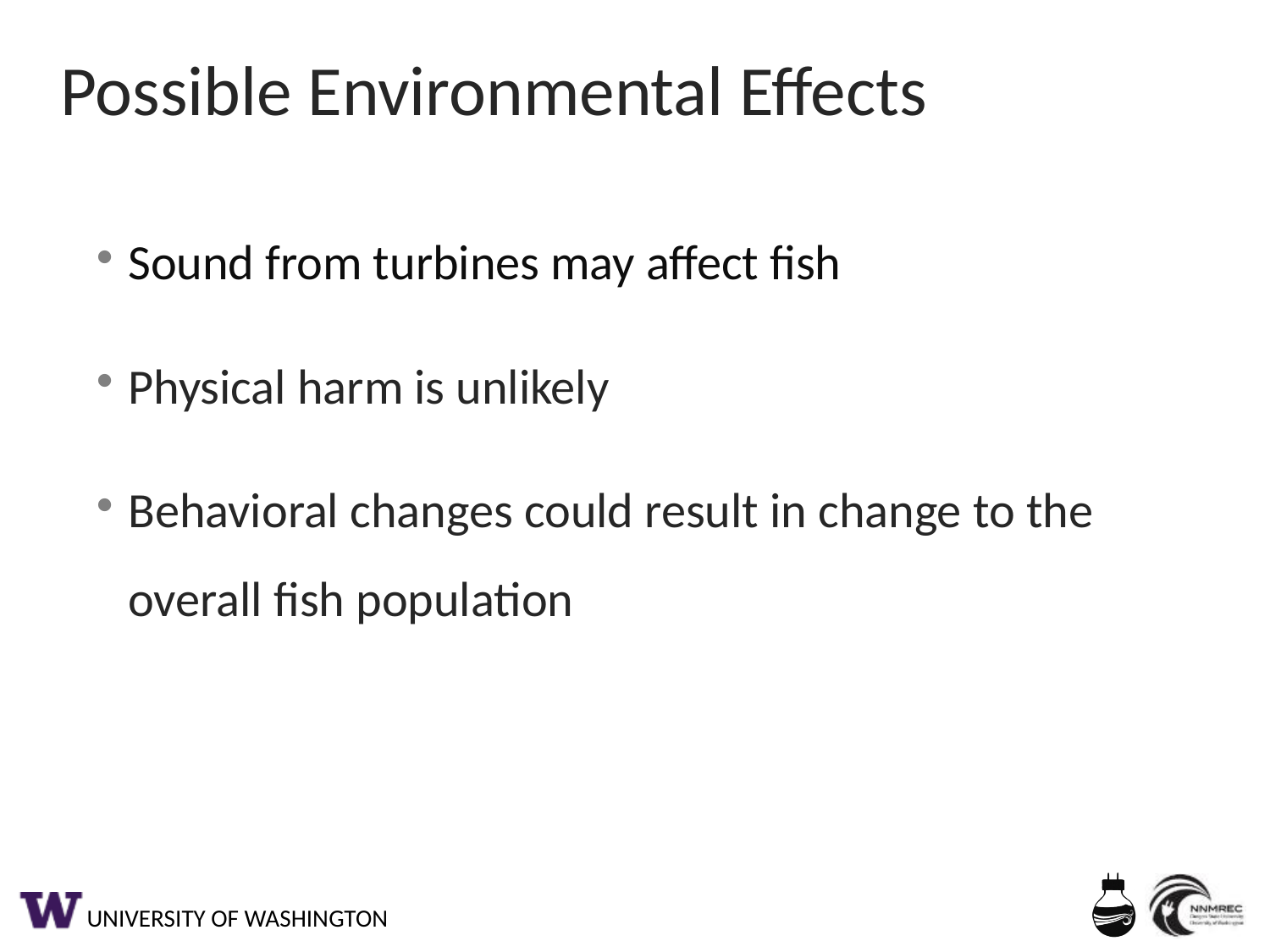

# Possible Environmental Effects
Sound from turbines may affect fish
Physical harm is unlikely
Behavioral changes could result in change to the overall fish population